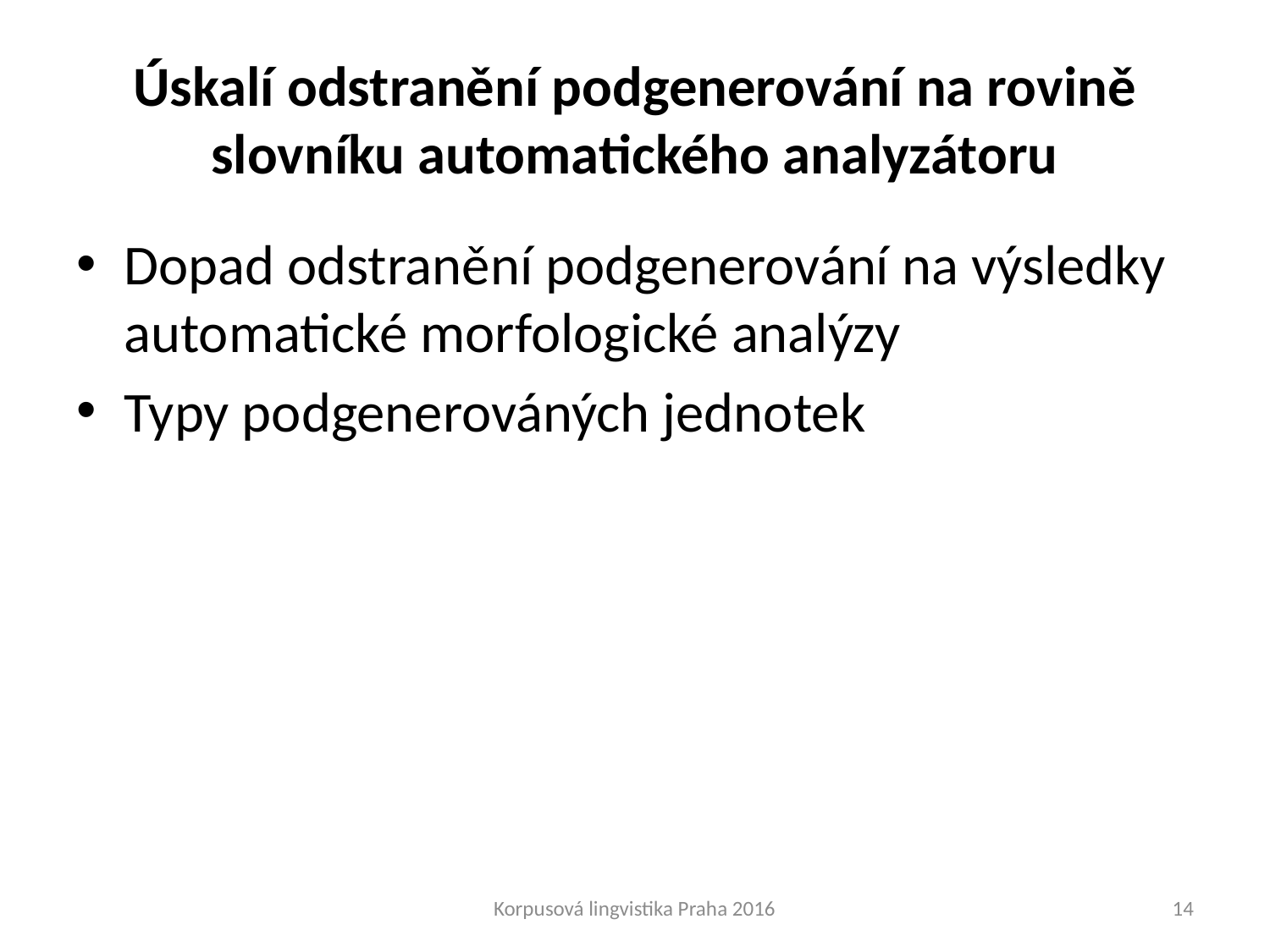

# Úskalí odstranění podgenerování na rovině slovníku automatického analyzátoru
Dopad odstranění podgenerování na výsledky automatické morfologické analýzy
Typy podgenerováných jednotek
Korpusová lingvistika Praha 2016
14